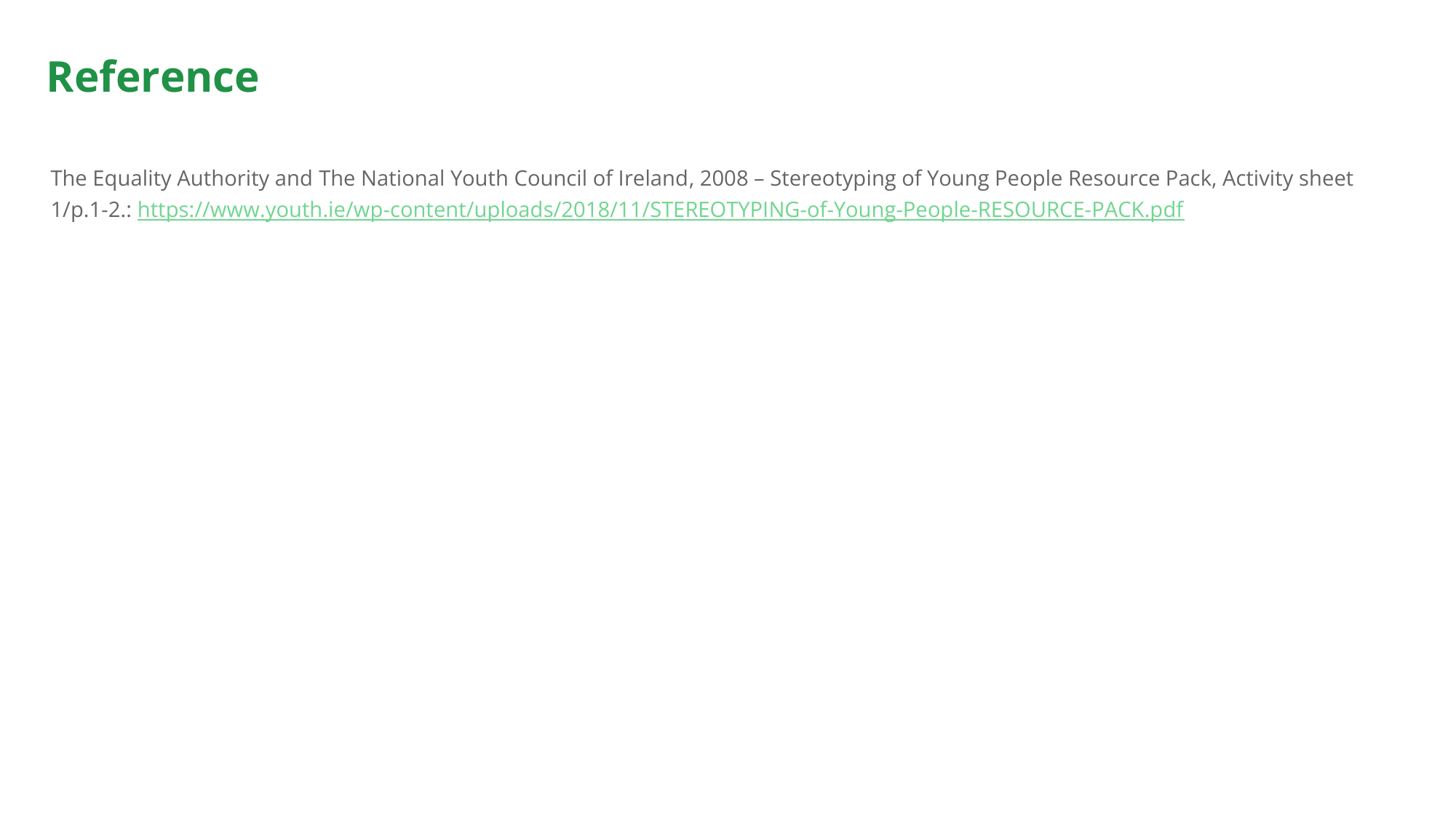

# Reference
The Equality Authority and The National Youth Council of Ireland, 2008 – Stereotyping of Young People Resource Pack, Activity sheet 1/p.1-2.: https://www.youth.ie/wp-content/uploads/2018/11/STEREOTYPING-of-Young-People-RESOURCE-PACK.pdf